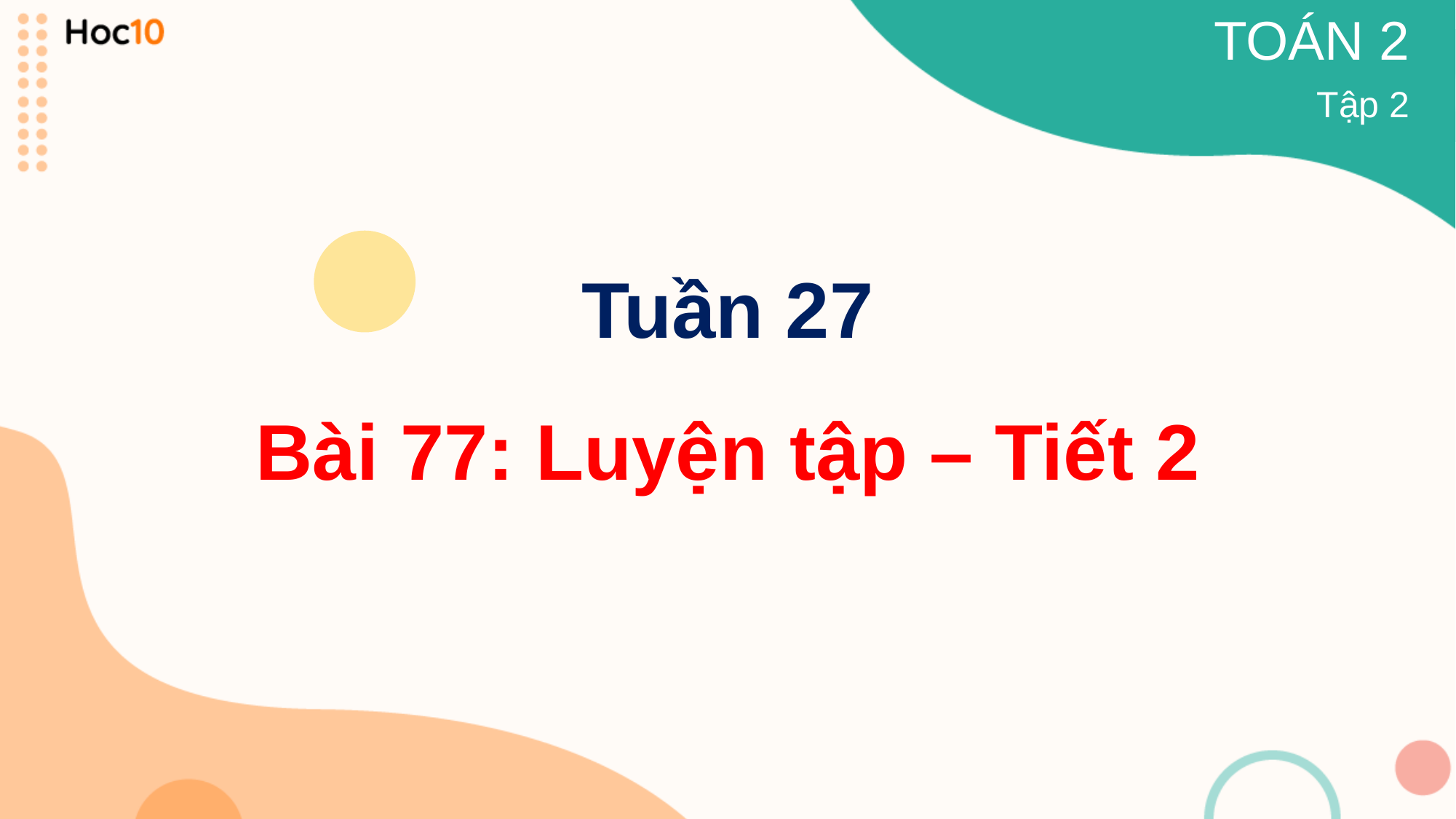

TOÁN 2
Tập 2
Tuần 27
Bài 77: Luyện tập – Tiết 2